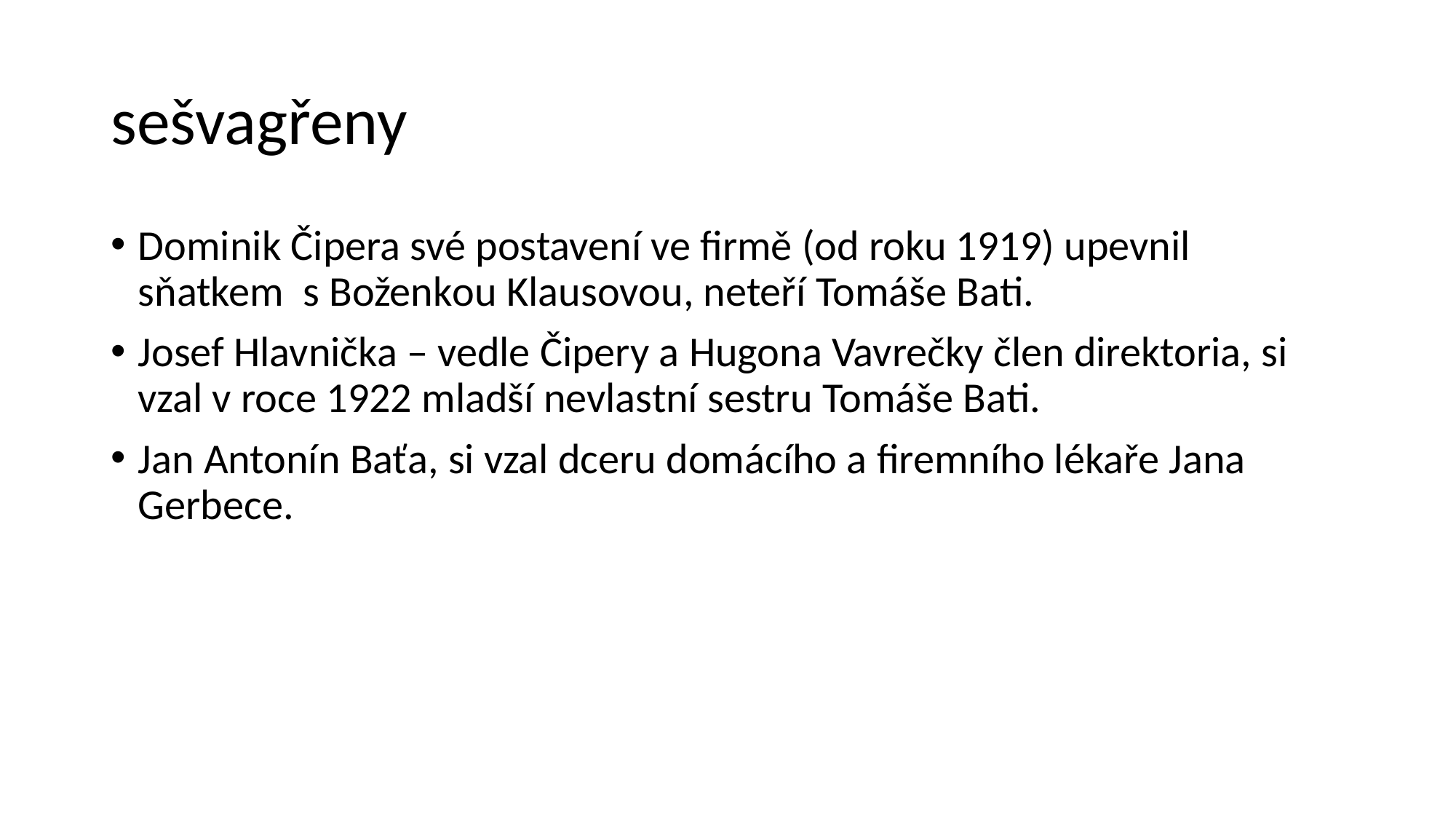

# sešvagřeny
Dominik Čipera své postavení ve firmě (od roku 1919) upevnil sňatkem  s Boženkou Klausovou, neteří Tomáše Bati.
Josef Hlavnička – vedle Čipery a Hugona Vavrečky člen direktoria, si vzal v roce 1922 mladší nevlastní sestru Tomáše Bati.
Jan Antonín Baťa, si vzal dceru domácího a firemního lékaře Jana Gerbece.